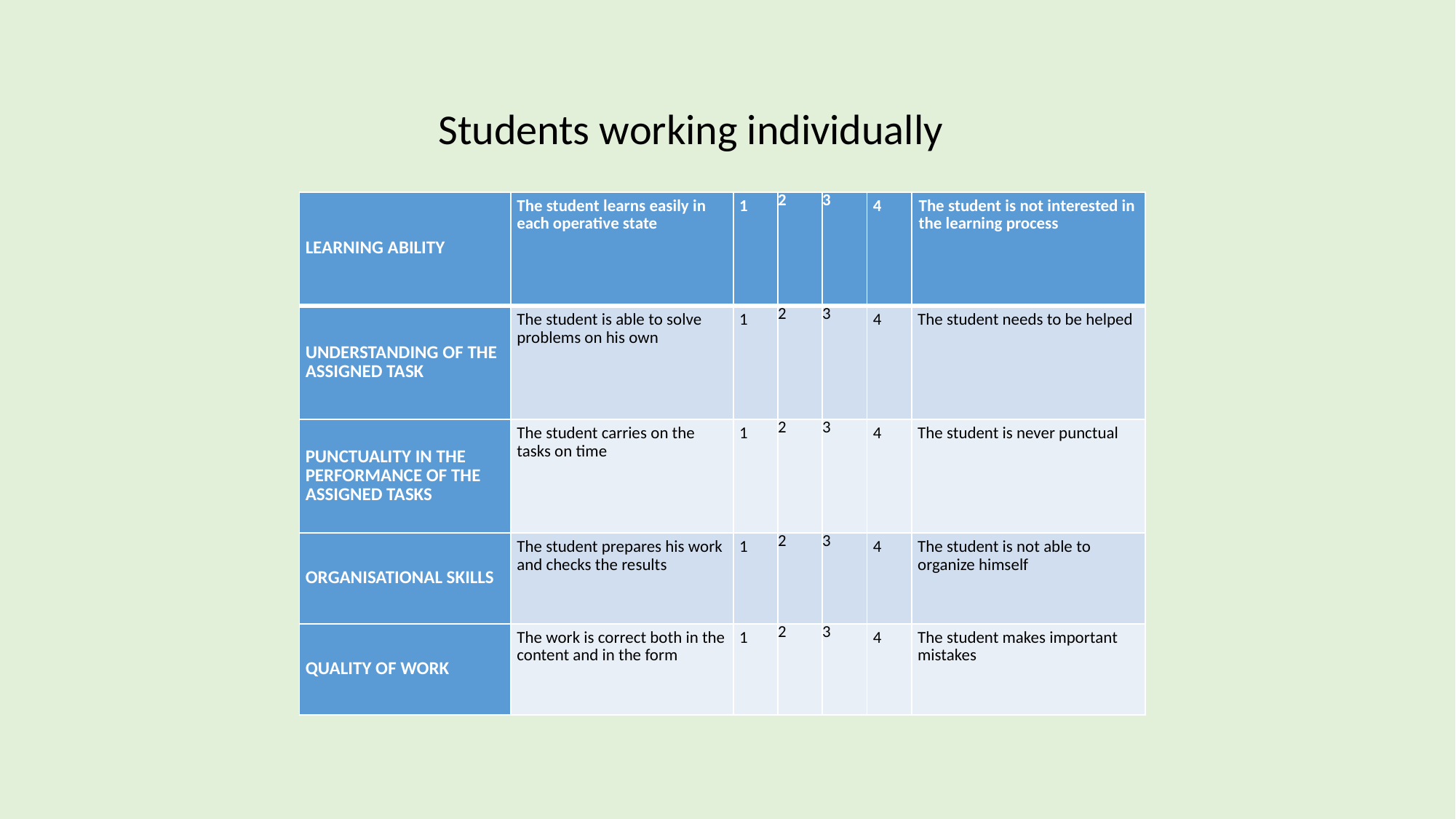

# Students working individually
| LEARNING ABILITY | The student learns easily in each operative state | 1 | 2 | 3 | 4 | The student is not interested in the learning process |
| --- | --- | --- | --- | --- | --- | --- |
| UNDERSTANDING OF THE ASSIGNED TASK | The student is able to solve problems on his own | 1 | 2 | 3 | 4 | The student needs to be helped |
| PUNCTUALITY IN THE PERFORMANCE OF THE ASSIGNED TASKS | The student carries on the tasks on time | 1 | 2 | 3 | 4 | The student is never punctual |
| ORGANISATIONAL SKILLS | The student prepares his work and checks the results | 1 | 2 | 3 | 4 | The student is not able to organize himself |
| QUALITY OF WORK | The work is correct both in the content and in the form | 1 | 2 | 3 | 4 | The student makes important mistakes |